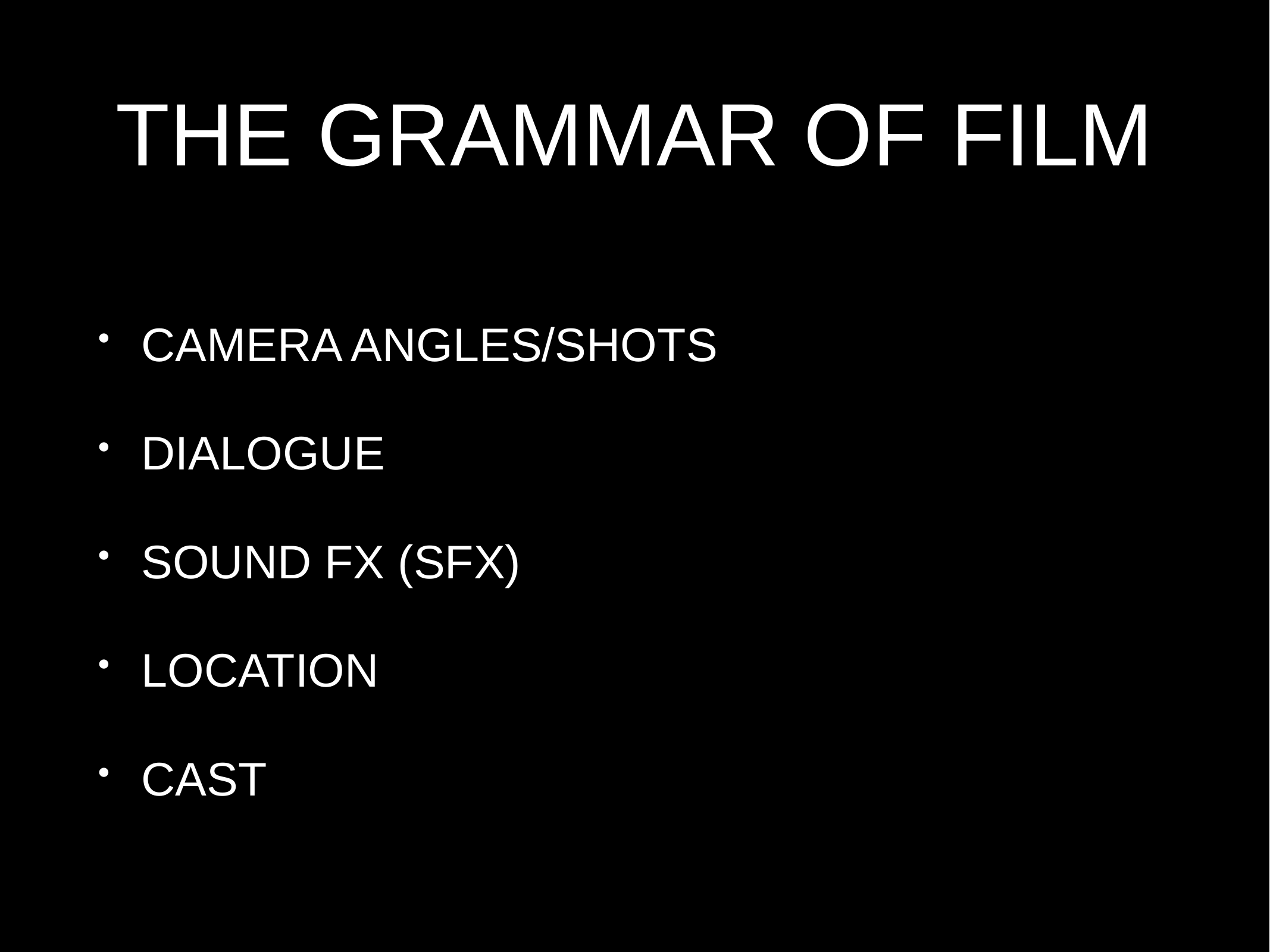

# THE GRAMMAR OF FILM
CAMERA ANGLES/SHOTS
DIALOGUE
SOUND FX (SFX)
LOCATION
CAST